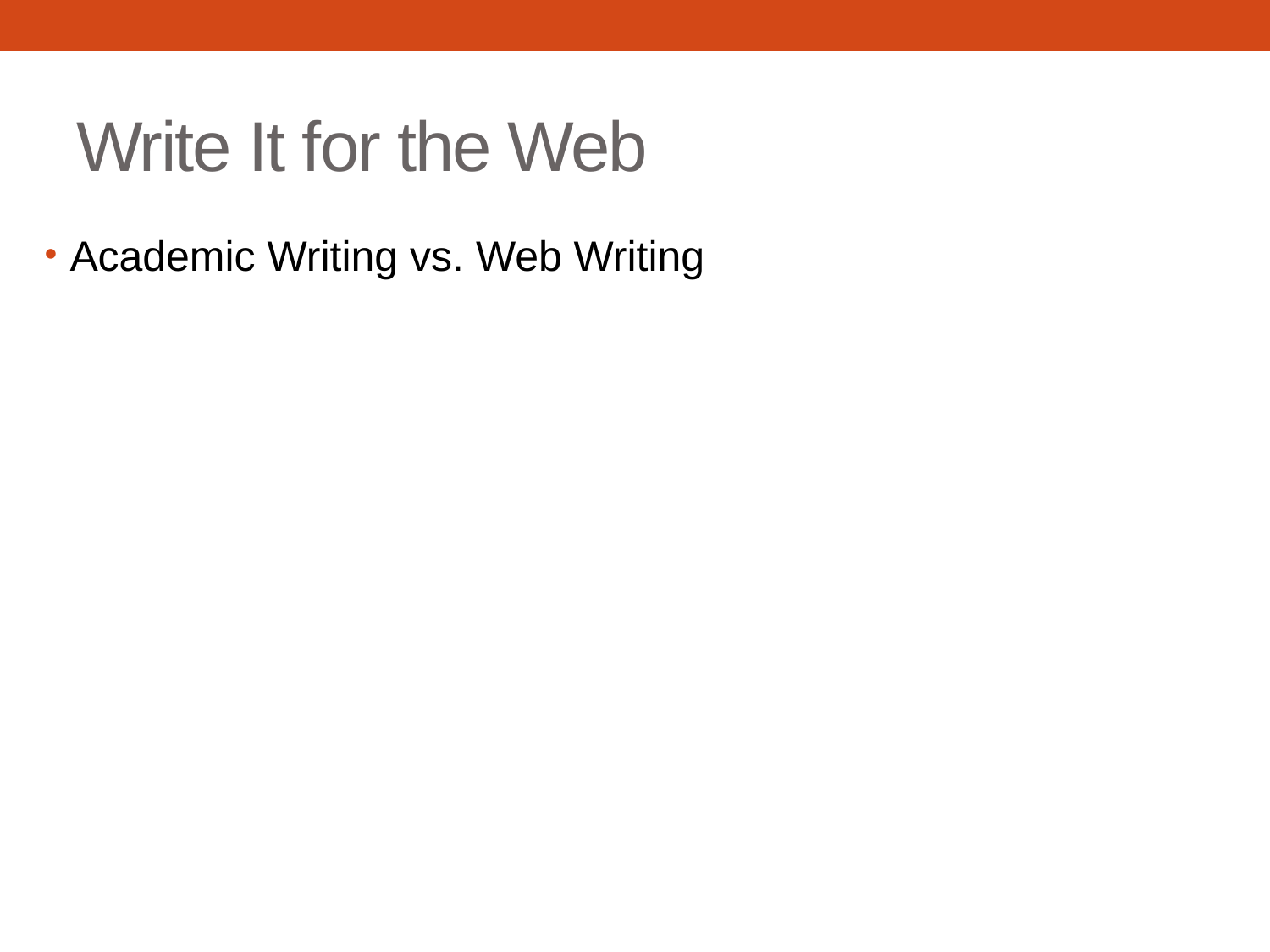

# Write It for the Web
Academic Writing vs. Web Writing